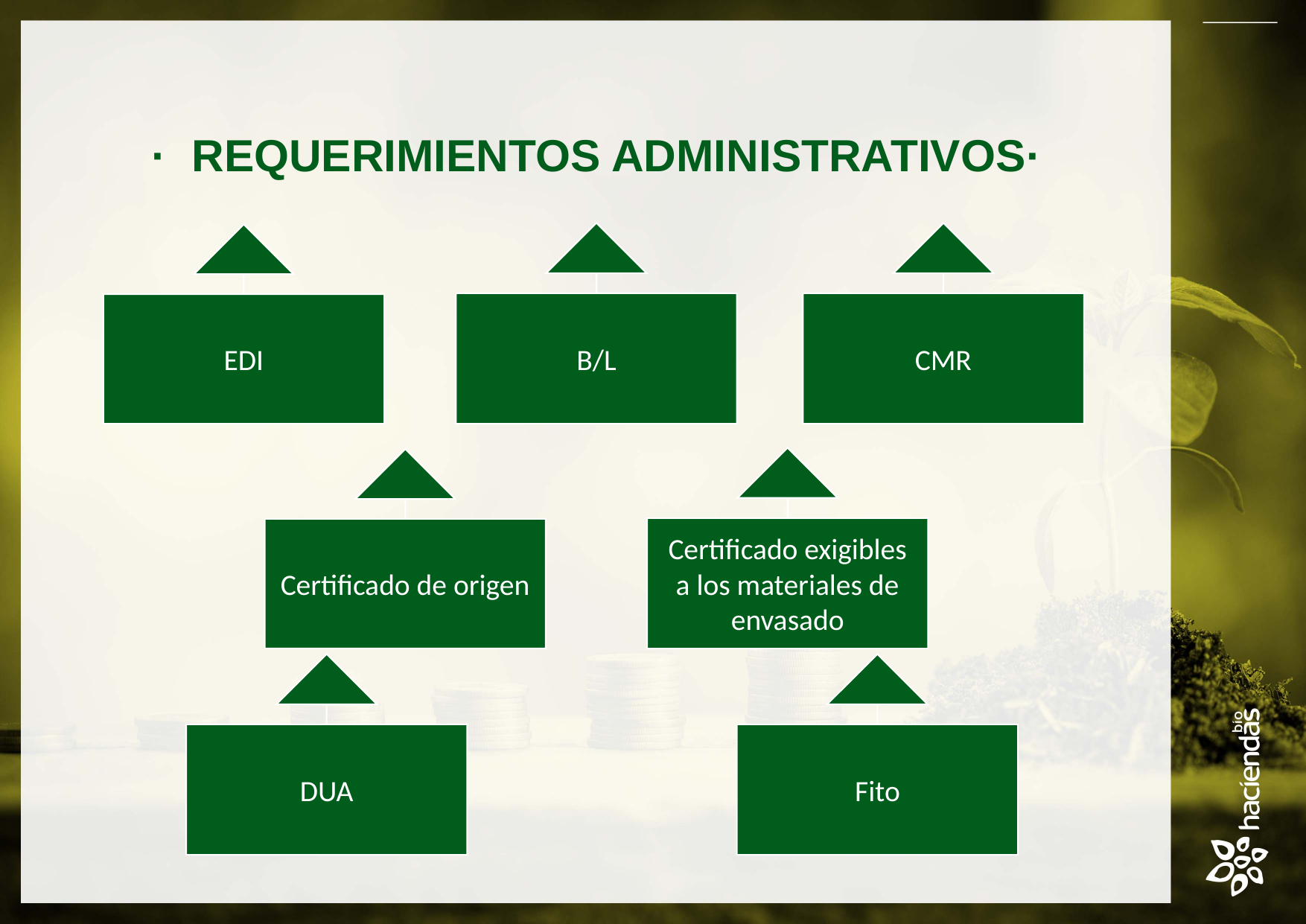

·  REQUERIMIENTOS ADMINISTRATIVOS·

B/L
CMR
EDI
Certificado exigibles a los materiales de envasado
Certificado de origen
DUA
Fito